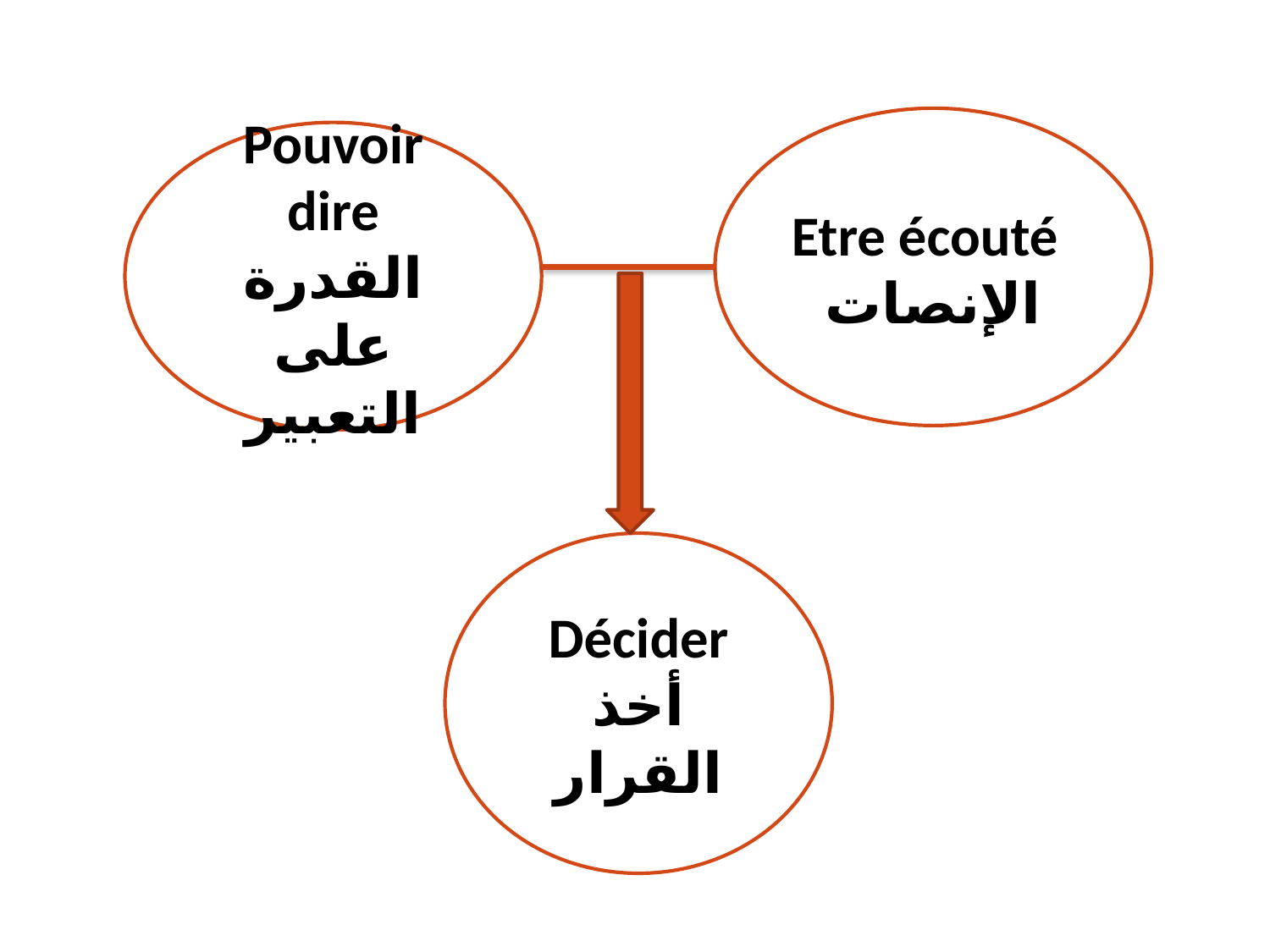

Etre écouté
الإنصات
Pouvoir dire
القدرة على التعبير

Décider
أخذ القرار